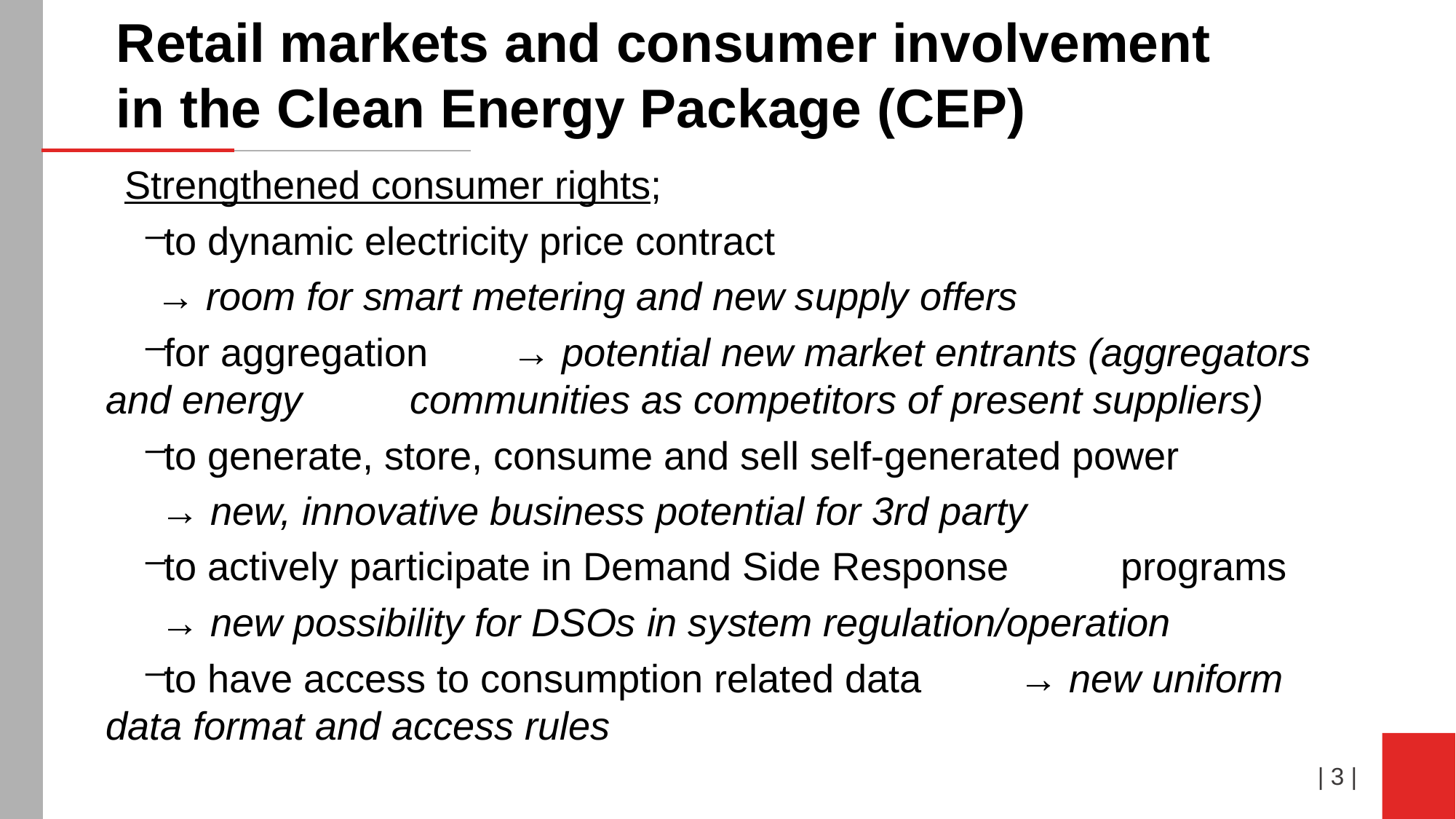

# Retail markets and consumer involvement in the Clean Energy Package (CEP)
  Strengthened consumer rights;
to dynamic electricity price contract
→ room for smart metering and new supply offers
for aggregation 											→ potential new market entrants (aggregators and energy 			communities as competitors of present suppliers)
to generate, store, consume and sell self-generated power
     → new, innovative business potential for 3rd party
to actively participate in Demand Side Response 	programs
     → new possibility for DSOs in system regulation/operation
to have access to consumption related data 					→ new uniform data format and access rules